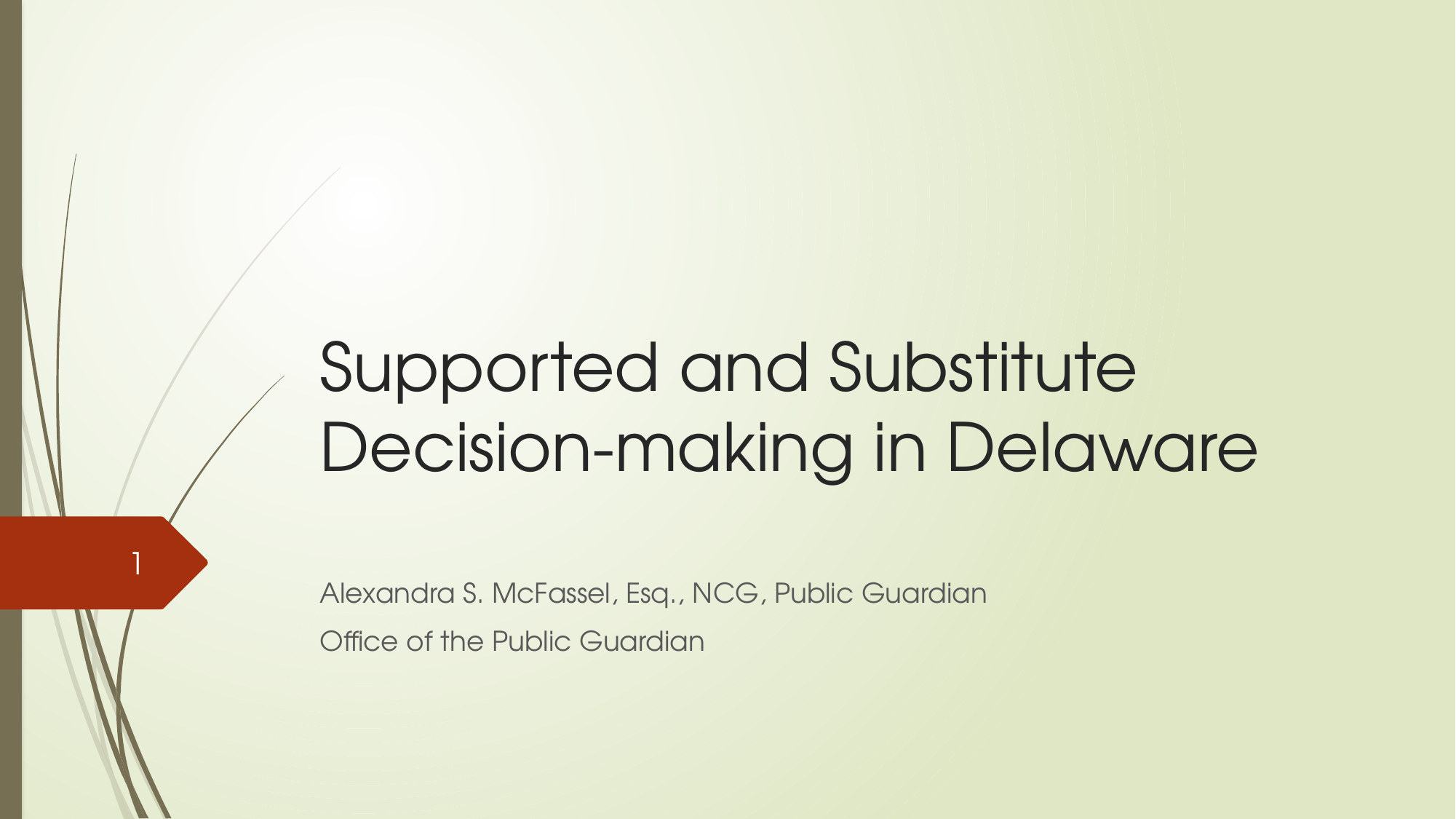

# Supported and Substitute Decision-making in Delaware
1
Alexandra S. McFassel, Esq., NCG, Public Guardian
Office of the Public Guardian